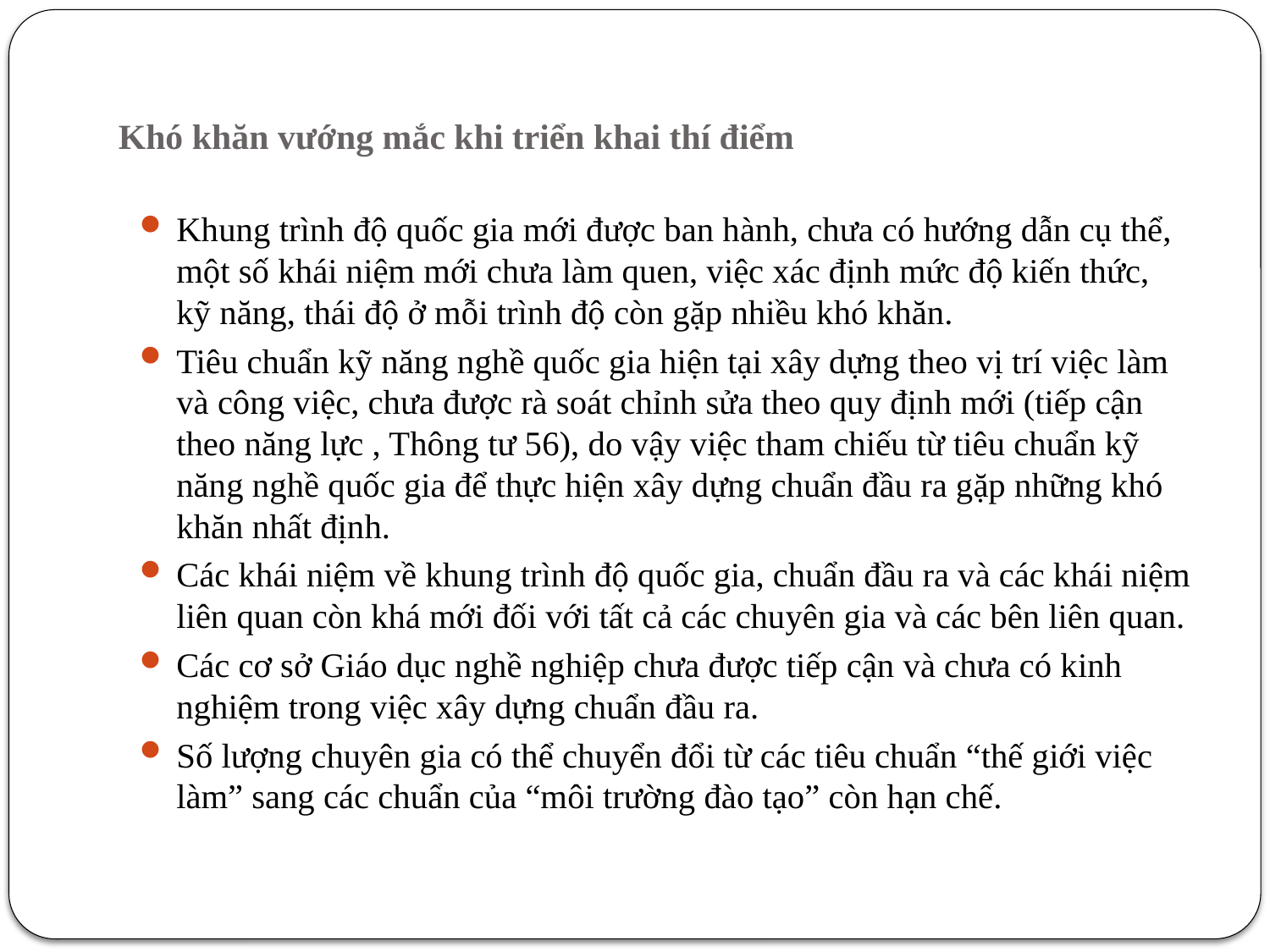

# Khó khăn vướng mắc khi triển khai thí điểm
Khung trình độ quốc gia mới được ban hành, chưa có hướng dẫn cụ thể, một số khái niệm mới chưa làm quen, việc xác định mức độ kiến thức, kỹ năng, thái độ ở mỗi trình độ còn gặp nhiều khó khăn.
Tiêu chuẩn kỹ năng nghề quốc gia hiện tại xây dựng theo vị trí việc làm và công việc, chưa được rà soát chỉnh sửa theo quy định mới (tiếp cận theo năng lực , Thông tư 56), do vậy việc tham chiếu từ tiêu chuẩn kỹ năng nghề quốc gia để thực hiện xây dựng chuẩn đầu ra gặp những khó khăn nhất định.
Các khái niệm về khung trình độ quốc gia, chuẩn đầu ra và các khái niệm liên quan còn khá mới đối với tất cả các chuyên gia và các bên liên quan.
Các cơ sở Giáo dục nghề nghiệp chưa được tiếp cận và chưa có kinh nghiệm trong việc xây dựng chuẩn đầu ra.
Số lượng chuyên gia có thể chuyển đổi từ các tiêu chuẩn “thế giới việc làm” sang các chuẩn của “môi trường đào tạo” còn hạn chế.